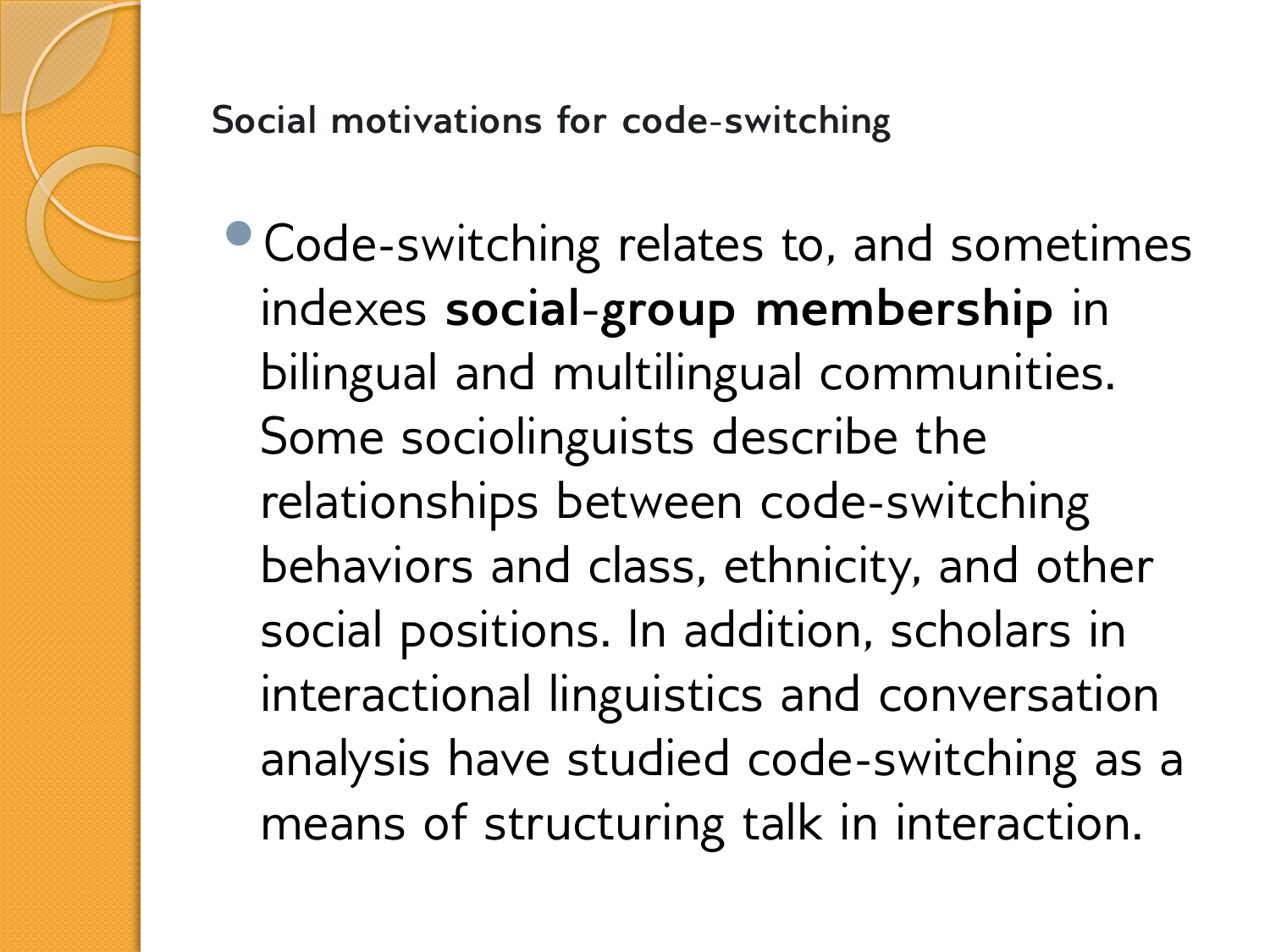

# Social motivations for code-switching
Code-switching relates to, and sometimes indexes social-group membership in bilingual and multilingual communities. Some sociolinguists describe the relationships between code-switching behaviors and class, ethnicity, and other social positions. In addition, scholars in interactional linguistics and conversation analysis have studied code-switching as a means of structuring talk in interaction.